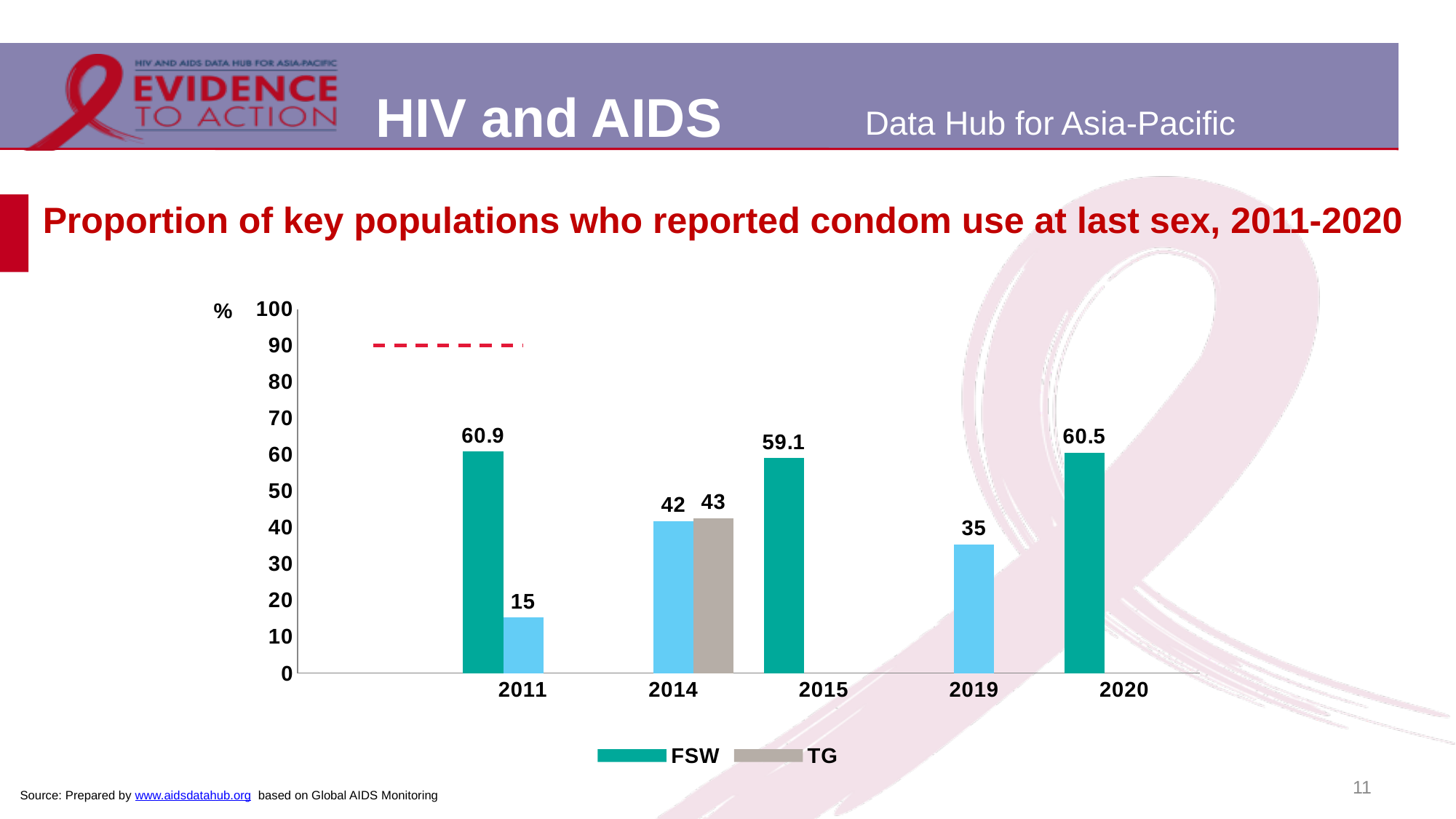

# Proportion of key populations who reported condom use at last sex, 2011-2020

[unsupported chart]

11
Source: Prepared by www.aidsdatahub.org  based on Global AIDS Monitoring